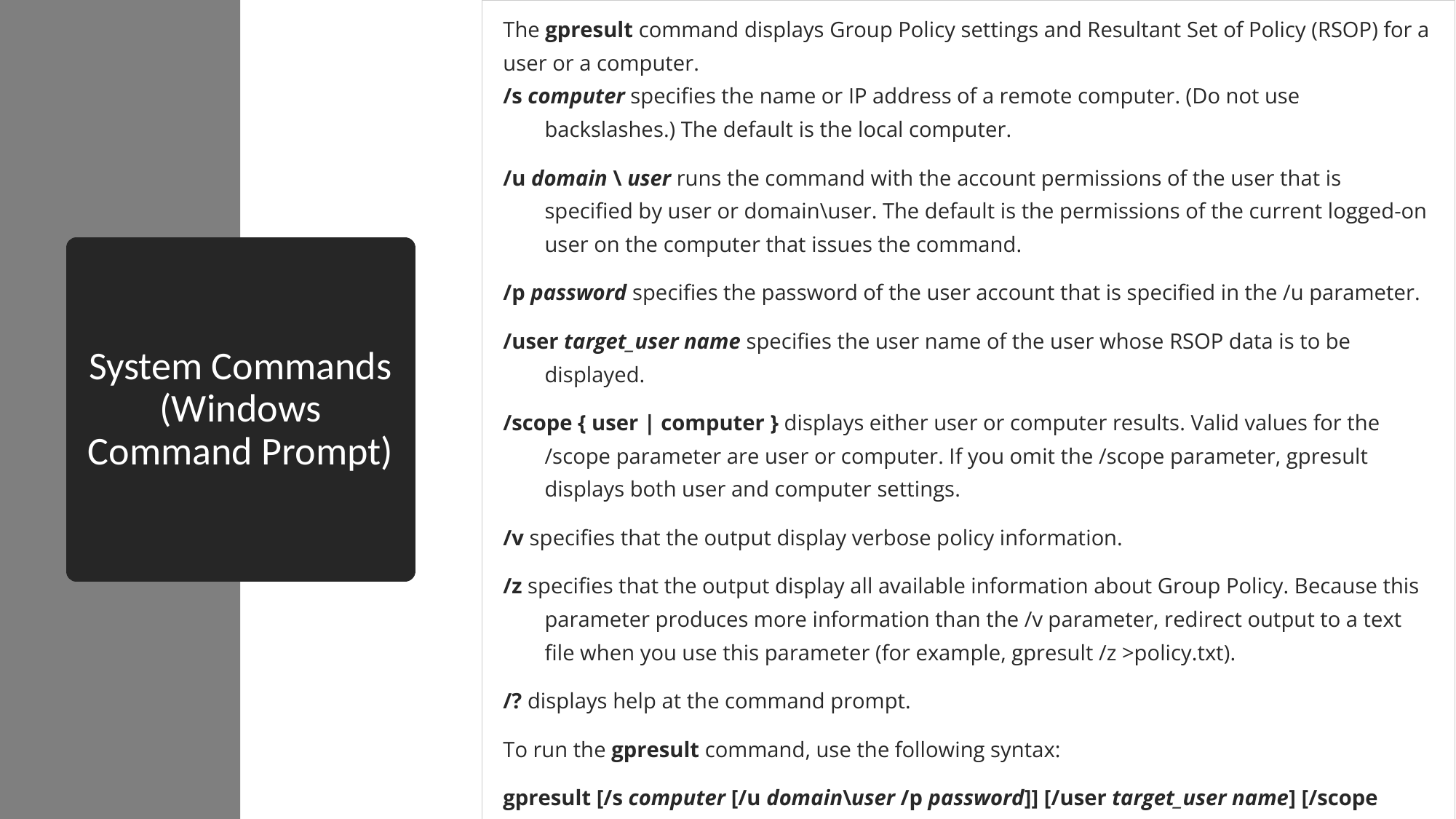

| The gpresult command displays Group Policy settings and Resultant Set of Policy (RSOP) for a user or a computer. /s computer specifies the name or IP address of a remote computer. (Do not use backslashes.) The default is the local computer. /u domain \ user runs the command with the account permissions of the user that is specified by user or domain\user. The default is the permissions of the current logged-on user on the computer that issues the command. /p password specifies the password of the user account that is specified in the /u parameter. /user target\_user name specifies the user name of the user whose RSOP data is to be displayed. /scope { user | computer } displays either user or computer results. Valid values for the /scope parameter are user or computer. If you omit the /scope parameter, gpresult displays both user and computer settings. /v specifies that the output display verbose policy information. /z specifies that the output display all available information about Group Policy. Because this parameter produces more information than the /v parameter, redirect output to a text file when you use this parameter (for example, gpresult /z >policy.txt). /? displays help at the command prompt. To run the gpresult command, use the following syntax: gpresult [/s computer [/u domain\user /p password]] [/user target\_user name] [/scope {user|computer}] [/v] [/z] |
| --- |
# System Commands (Windows Command Prompt)